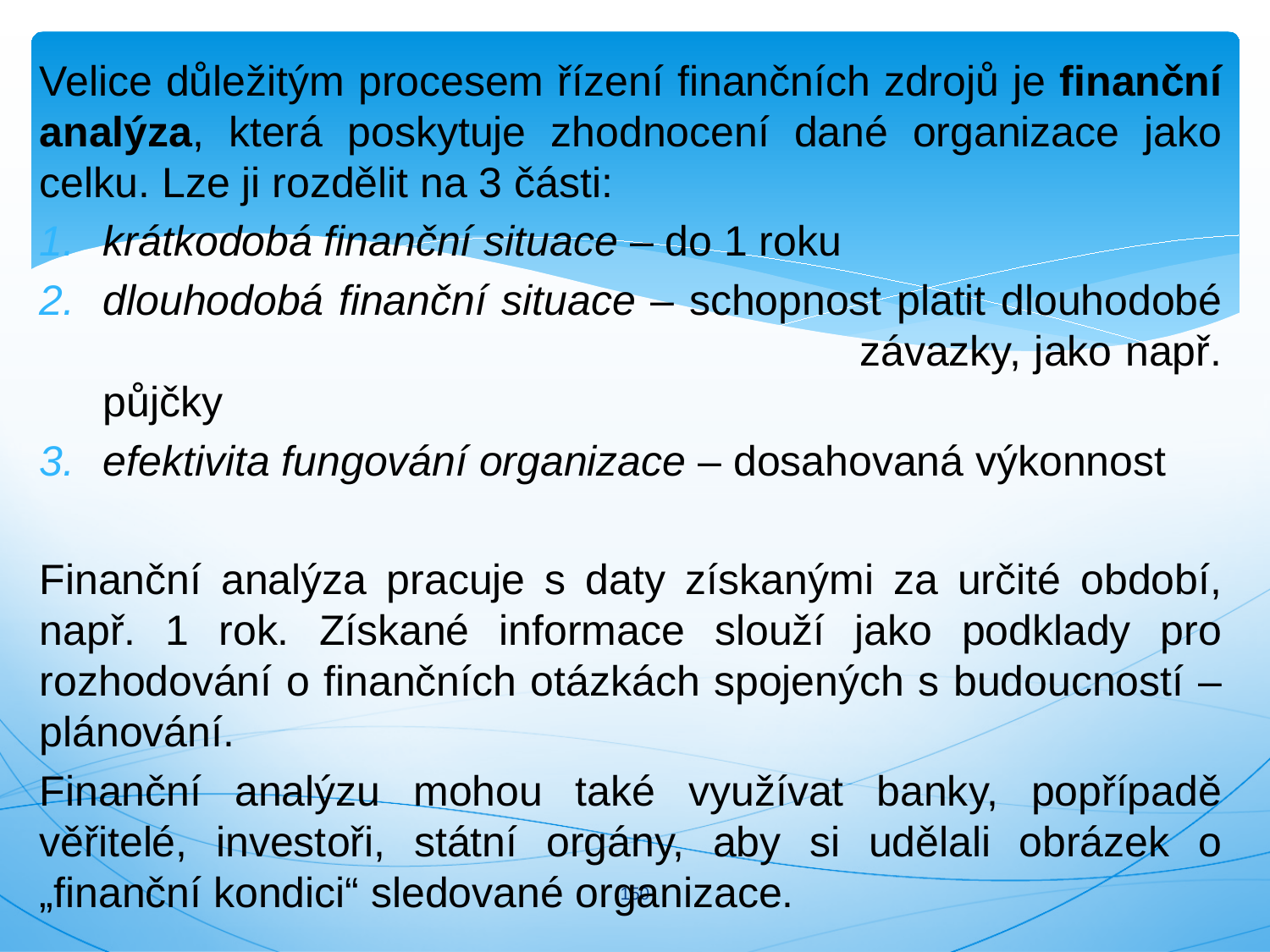

Velice důležitým procesem řízení finančních zdrojů je finanční analýza, která poskytuje zhodnocení dané organizace jako celku. Lze ji rozdělit na 3 části:
krátkodobá finanční situace – do 1 roku
dlouhodobá finanční situace – schopnost platit dlouhodobé 					         závazky, jako např. půjčky
efektivita fungování organizace – dosahovaná výkonnost

Finanční analýza pracuje s daty získanými za určité období, např. 1 rok. Získané informace slouží jako podklady pro rozhodování o finančních otázkách spojených s budoucností – plánování.
Finanční analýzu mohou také využívat banky, popřípadě věřitelé, investoři, státní orgány, aby si udělali obrázek o „finanční kondici“ sledované organizace.
#
150